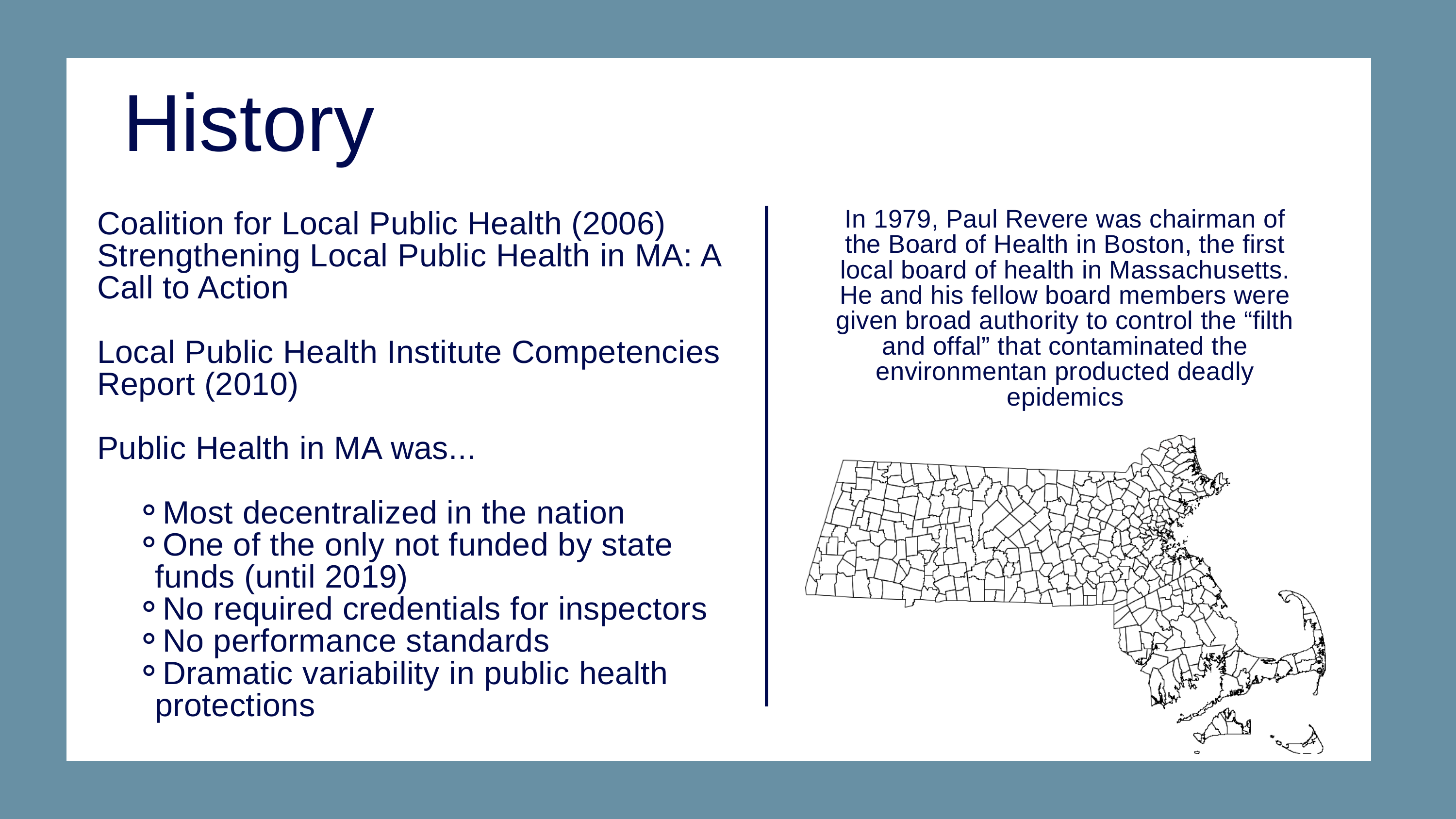

History
In 1979, Paul Revere was chairman of the Board of Health in Boston, the first local board of health in Massachusetts. He and his fellow board members were given broad authority to control the “filth and offal” that contaminated the environmentan producted deadly epidemics
Coalition for Local Public Health (2006) Strengthening Local Public Health in MA: A Call to Action

Local Public Health Institute Competencies Report (2010)

Public Health in MA was...

Most decentralized in the nation
One of the only not funded by state funds (until 2019)
No required credentials for inspectors
No performance standards
Dramatic variability in public health protections